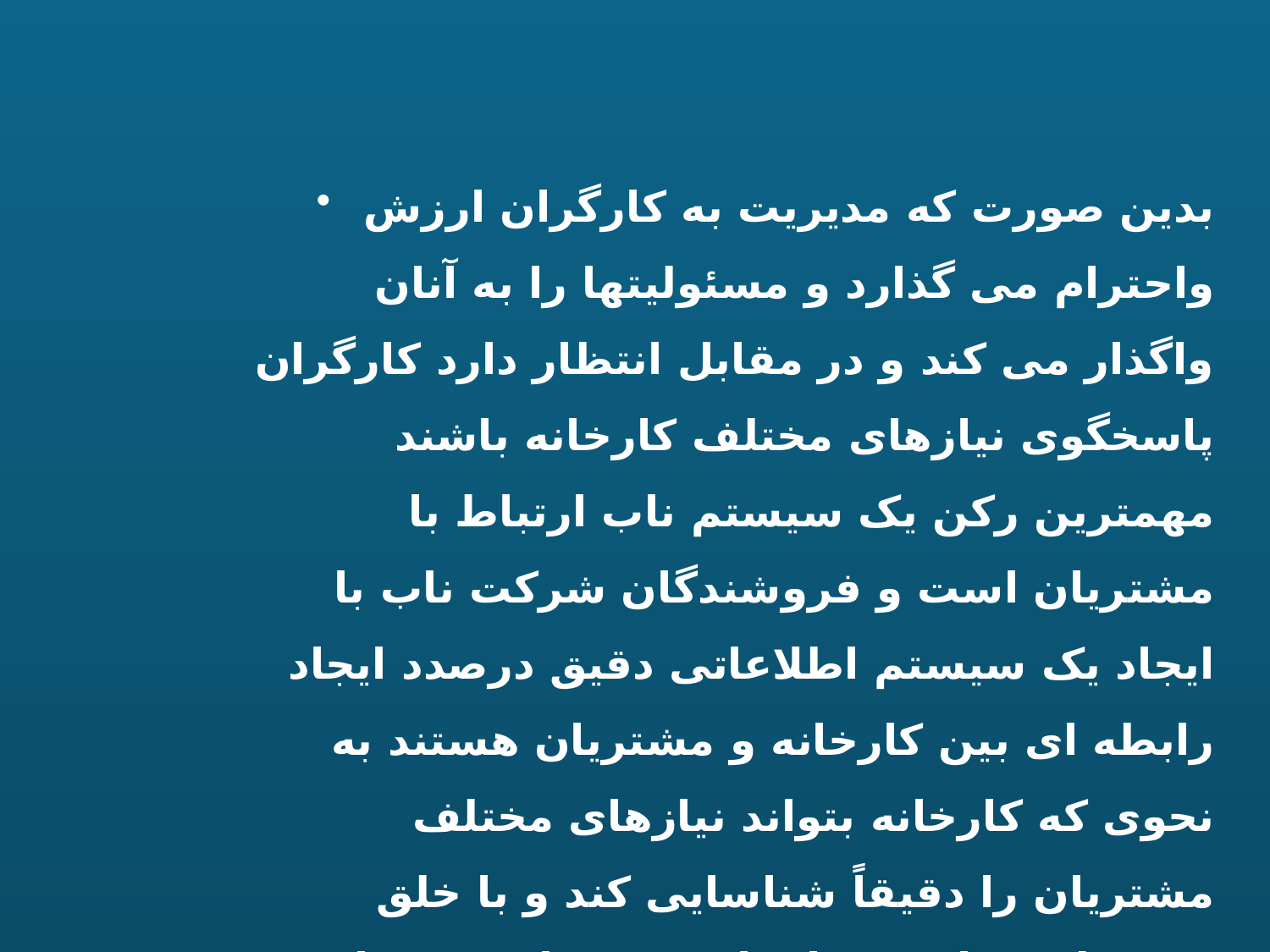

بدین صورت که مدیریت به کارگران ارزش واحترام می گذارد و مسئولیتها را به آنان واگذار می کند و در مقابل انتظار دارد کارگران پاسخگوی نیازهای مختلف کارخانه باشند مهمترین رکن یک سیستم ناب ارتباط با مشتریان است و فروشندگان شرکت ناب با ایجاد یک سیستم اطلاعاتی دقیق درصدد ایجاد رابطه ای بین کارخانه و مشتریان هستند به نحوی که کارخانه بتواند نیازهای مختلف مشتریان را دقیقاً شناسایی کند و با خلق محصولی مناسب نیازهای مشتریان بخشهای مختلف بازار را یپاسخ دهد بدین ترتیب همه اجزای سیستم به شکلی مطلوب منتفع می شوند.